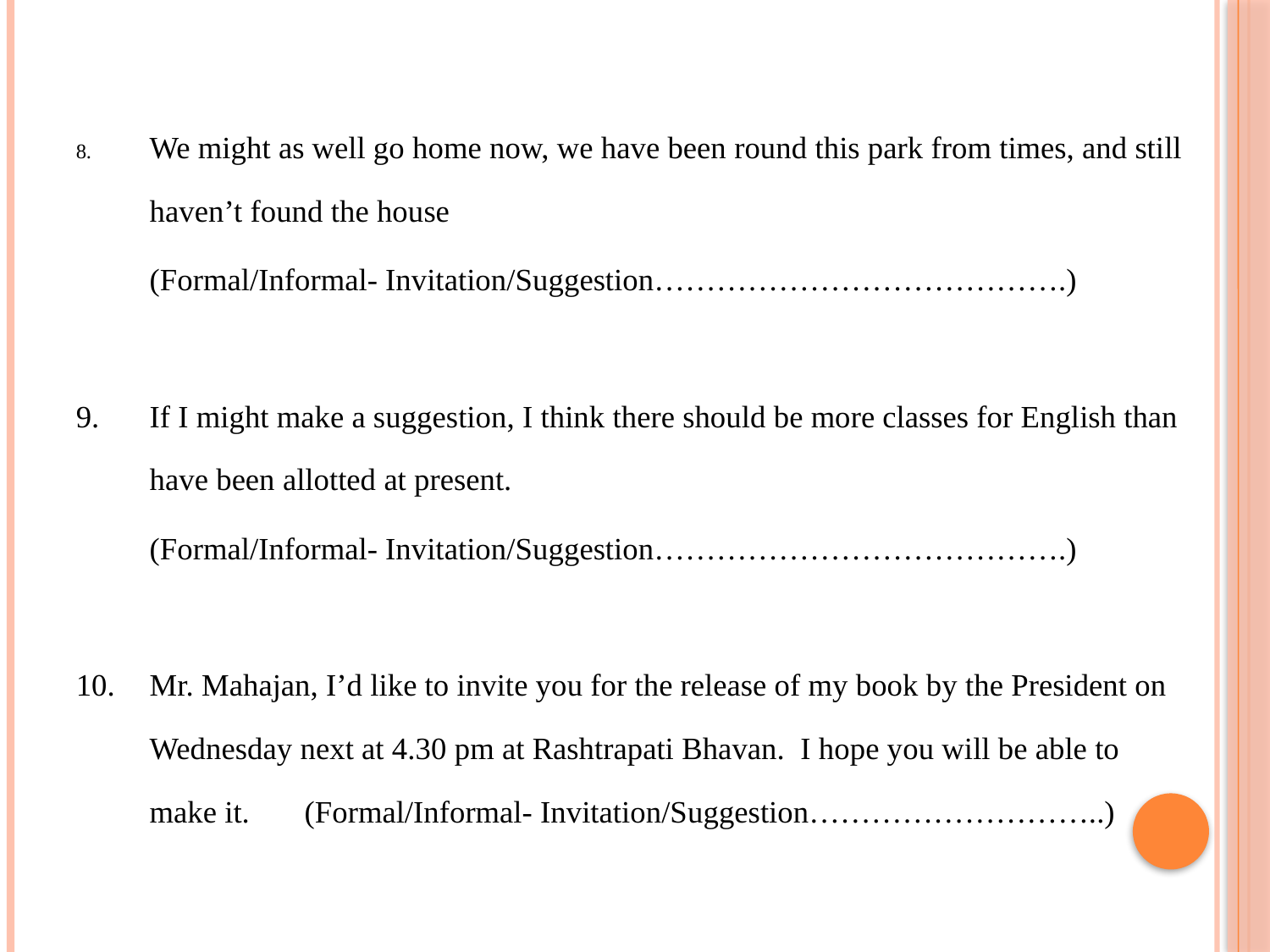

8.	We might as well go home now, we have been round this park from times, and still haven’t found the house
	(Formal/Informal- Invitation/Suggestion………………………………….)

9.	If I might make a suggestion, I think there should be more classes for English than have been allotted at present.
	(Formal/Informal- Invitation/Suggestion………………………………….)

10.	Mr. Mahajan, I’d like to invite you for the release of my book by the President on Wednesday next at 4.30 pm at Rashtrapati Bhavan.  I hope you will be able to make it.       (Formal/Informal- Invitation/Suggestion………………………..)